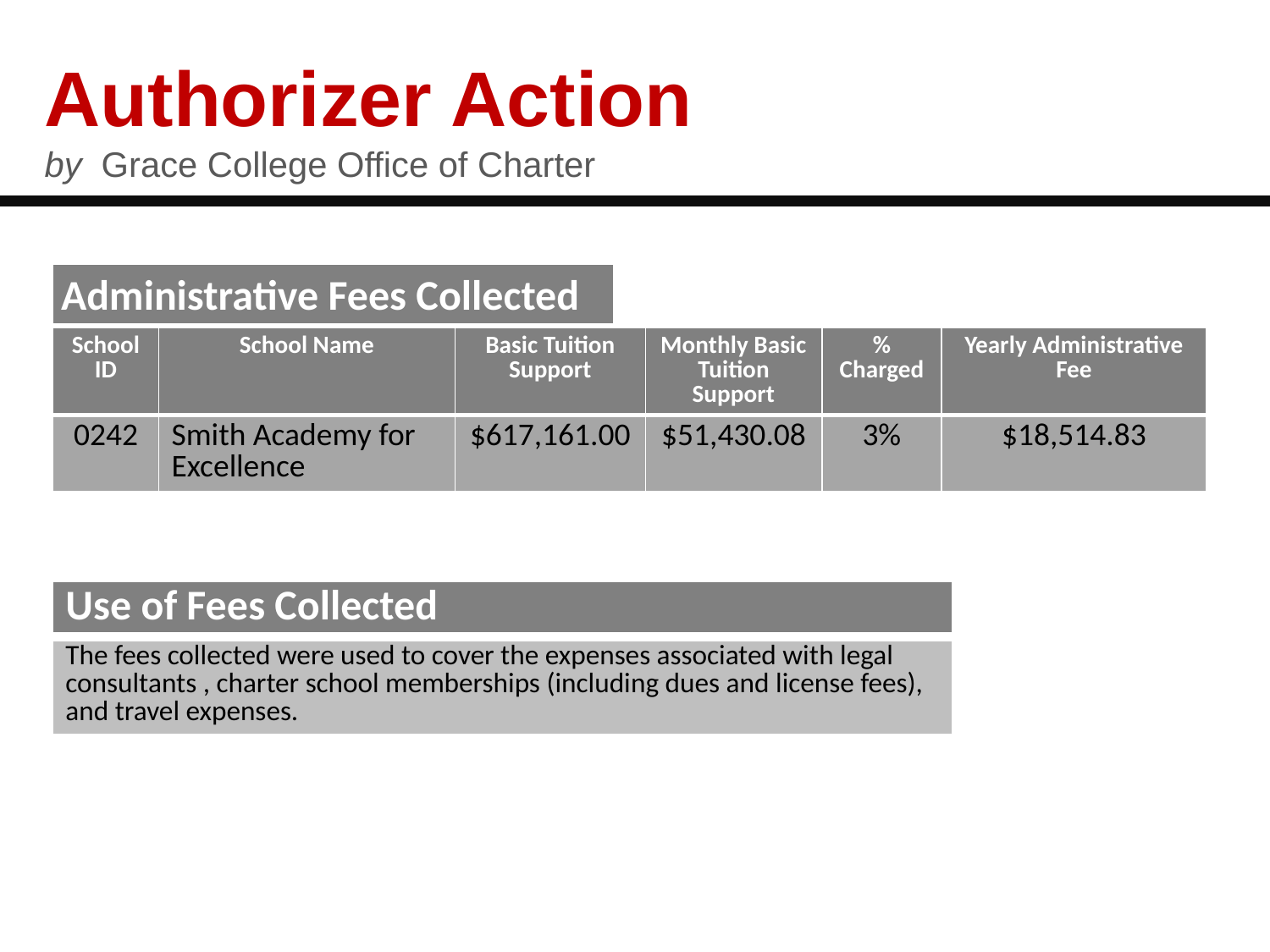

Authorizer Action
by  Grace College Office of Charter
| Administrative Fees Collected |
| --- |
| School ID | School Name | Basic Tuition Support | Monthly Basic Tuition Support | % Charged | Yearly Administrative Fee |
| --- | --- | --- | --- | --- | --- |
| 0242 | Smith Academy for Excellence | $617,161.00 | $51,430.08 | 3% | $18,514.83 |
| Use of Fees Collected |
| --- |
| The fees collected were used to cover the expenses associated with legal consultants , charter school memberships (including dues and license fees), and travel expenses. |